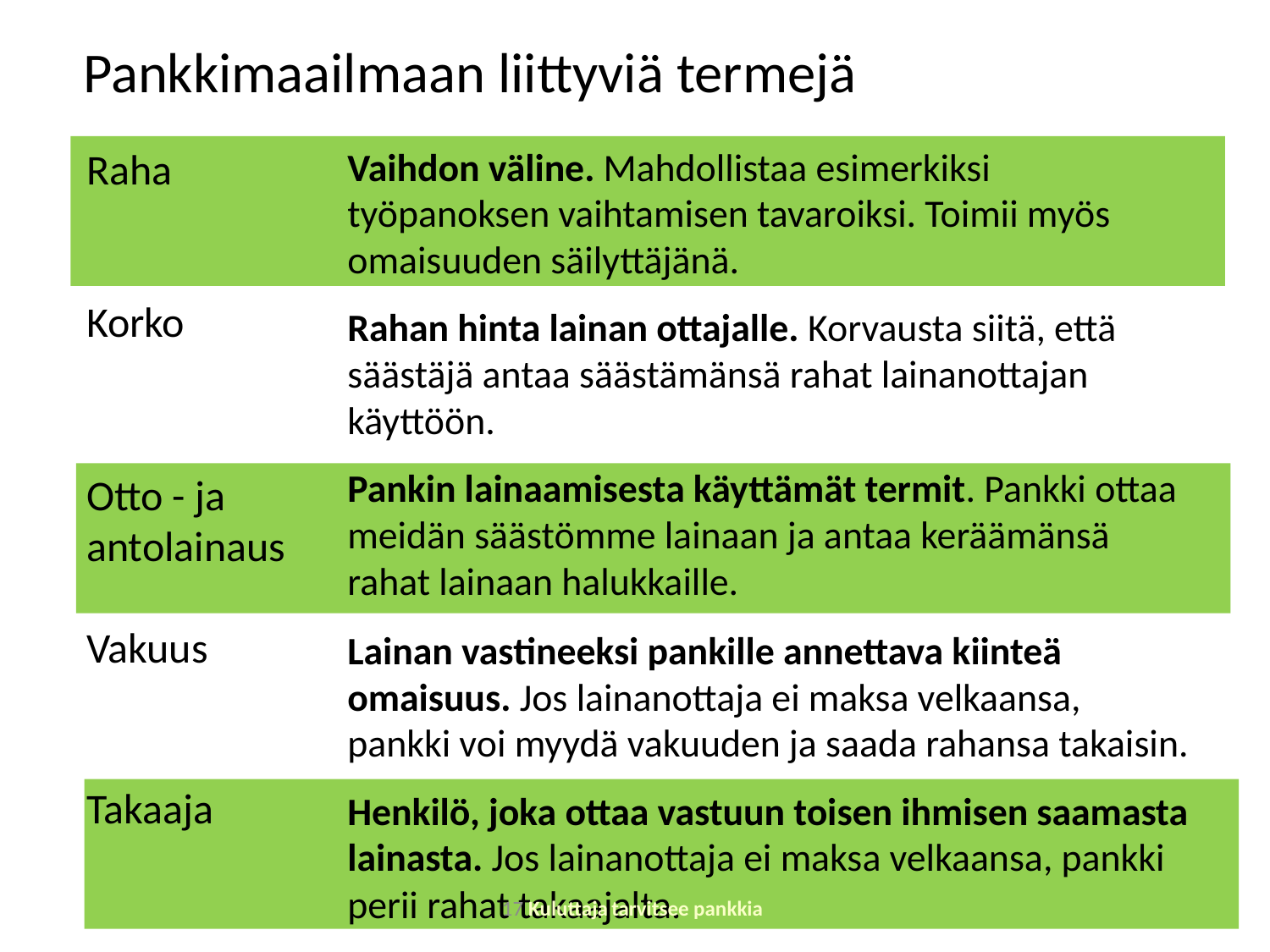

Pankkimaailmaan liittyviä termejä

Raha

Korko

Otto - ja antolainaus

Vakuus

Takaaja
Vaihdon väline. Mahdollistaa esimerkiksi työpanoksen vaihtamisen tavaroiksi. Toimii myös omaisuuden säilyttäjänä.

Rahan hinta lainan ottajalle. Korvausta siitä, että säästäjä antaa säästämänsä rahat lainanottajan käyttöön.

Pankin lainaamisesta käyttämät termit. Pankki ottaa meidän säästömme lainaan ja antaa keräämänsä rahat lainaan halukkaille.

Lainan vastineeksi pankille annettava kiinteä omaisuus. Jos lainanottaja ei maksa velkaansa, pankki voi myydä vakuuden ja saada rahansa takaisin.

Henkilö, joka ottaa vastuun toisen ihmisen saamasta lainasta. Jos lainanottaja ei maksa velkaansa, pankki perii rahat takaajalta.

17 Kuluttaja tarvitsee pankkia